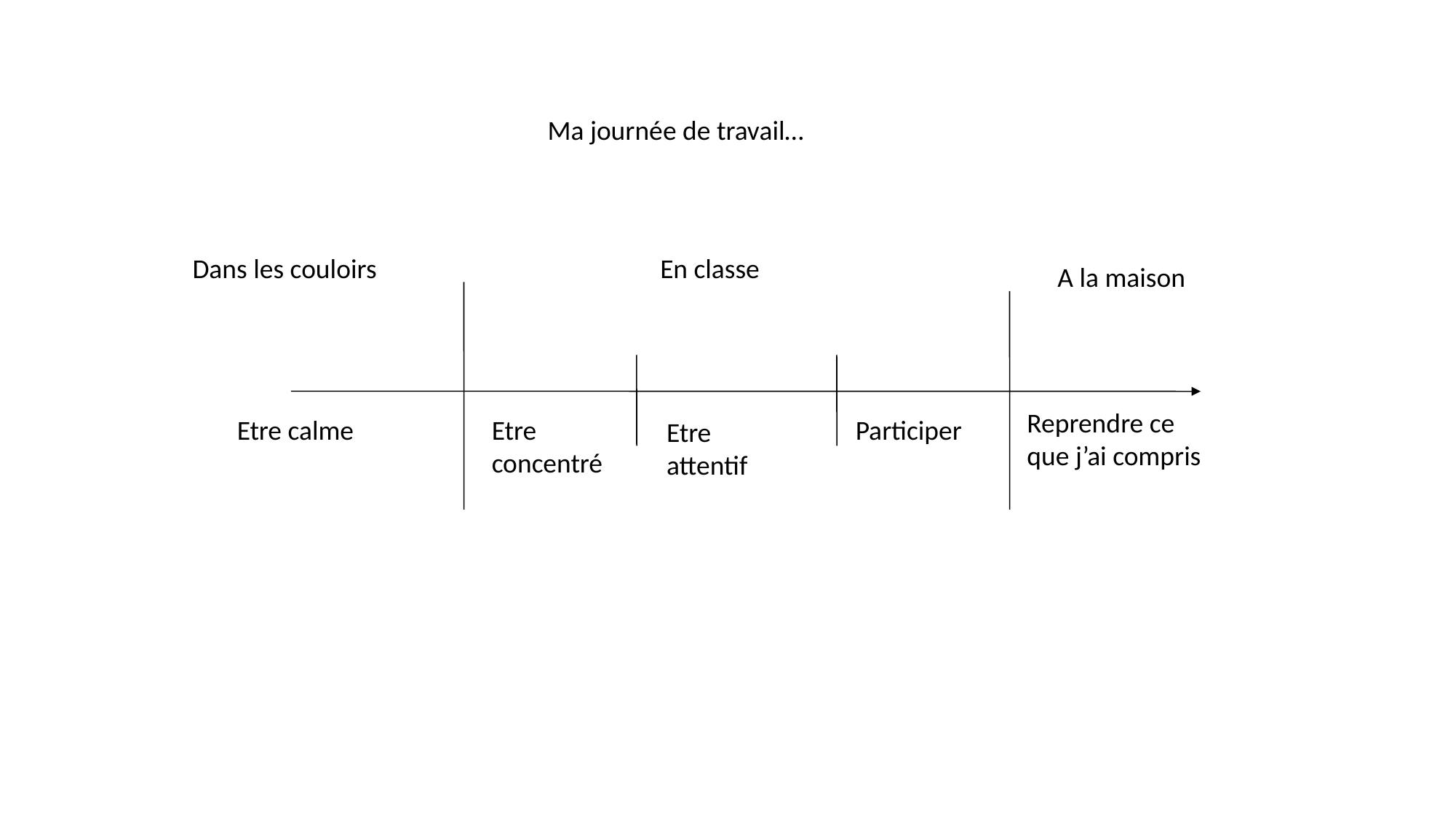

Ma journée de travail…
Dans les couloirs
En classe
A la maison

Reprendre ce
que j’ai compris

Etre calme
Etre
concentré
Participer

Etre
attentif